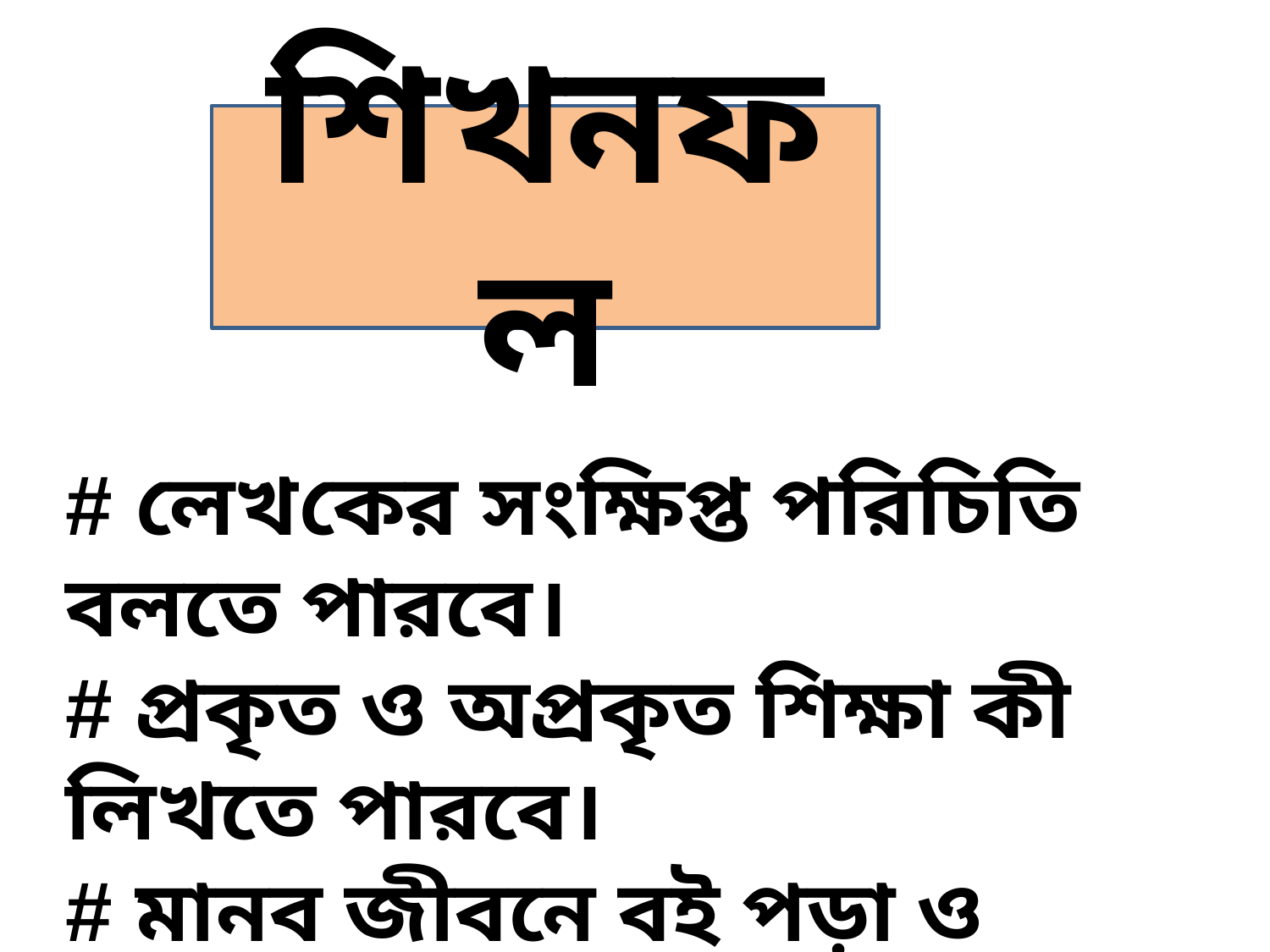

শিখনফল
# লেখকের সংক্ষিপ্ত পরিচিতি বলতে পারবে।
# প্রকৃত ও অপ্রকৃত শিক্ষা কী লিখতে পারবে।
# মানব জীবনে বই পড়া ও লাইব্রেরির  গুরুত্ব ব্যাখ্যা করতে পারবে।